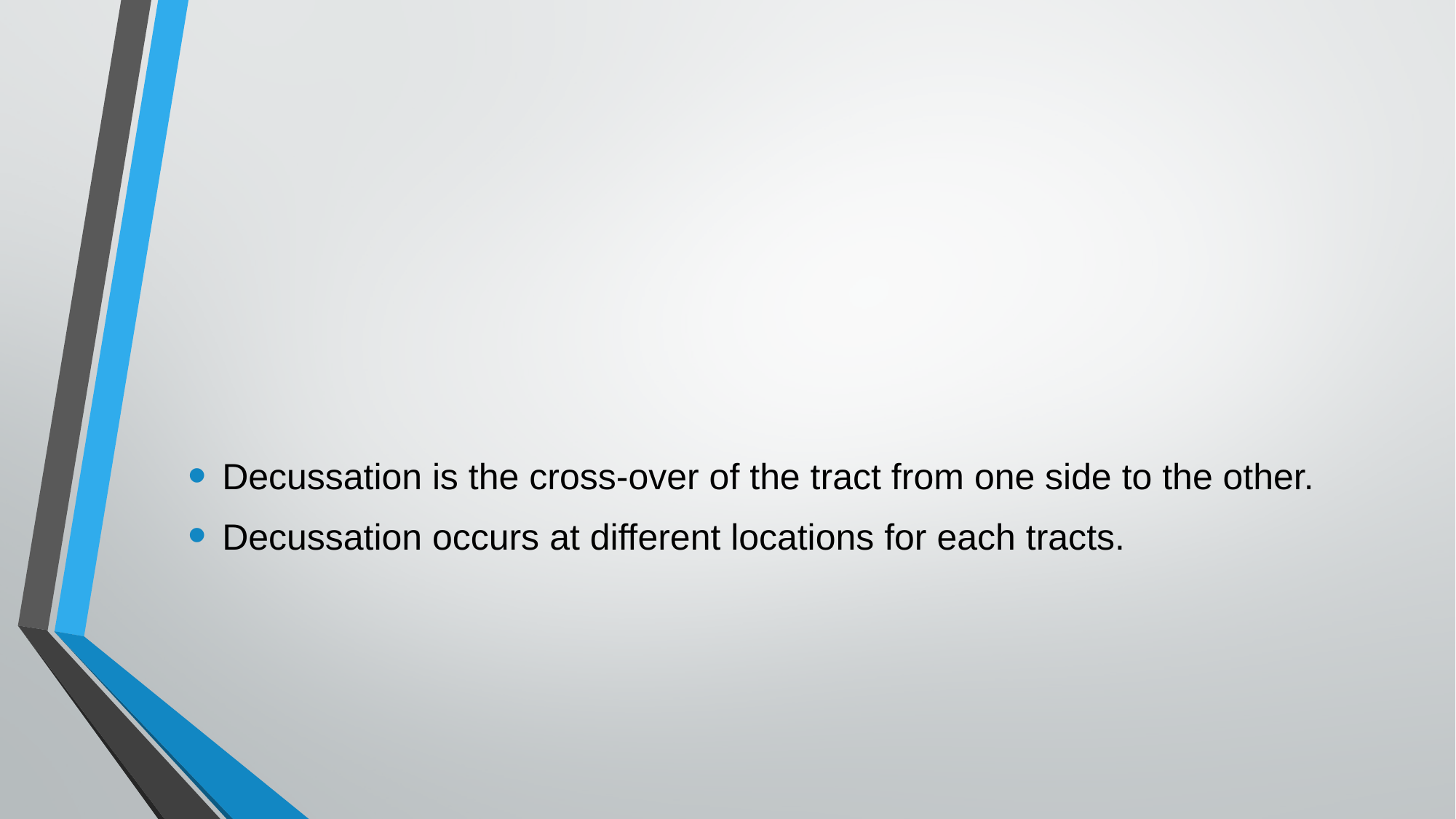

#
Decussation is the cross-over of the tract from one side to the other.
Decussation occurs at different locations for each tracts.